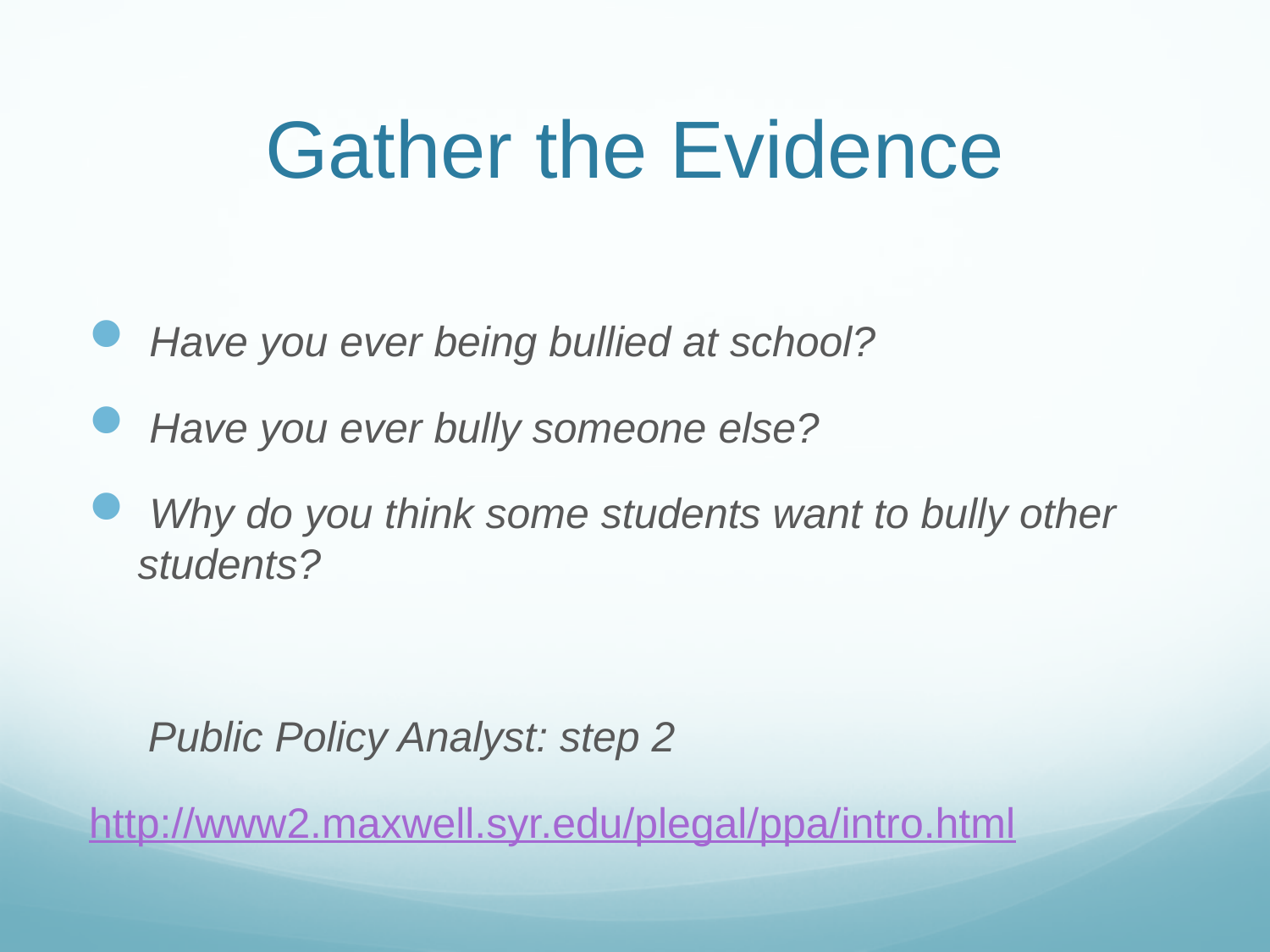

# Gather the Evidence

 Have you ever being bullied at school?
 Have you ever bully someone else?
 Why do you think some students want to bully other students?

     Public Policy Analyst: step 2
http://www2.maxwell.syr.edu/plegal/ppa/intro.html